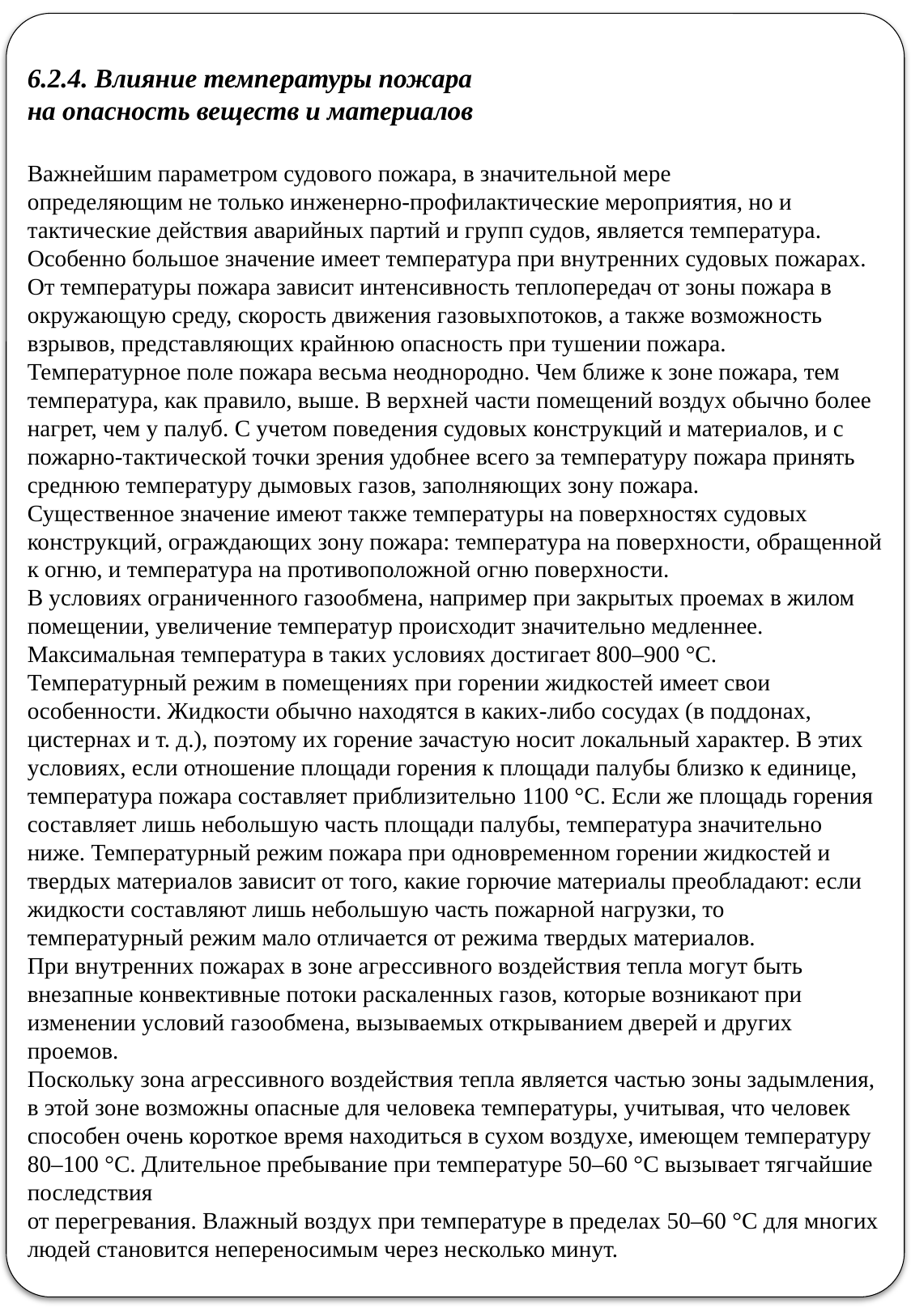

6.2.4. Влияние температуры пожара
на опасность веществ и материалов

Важнейшим параметром судового пожара, в значительной мере
определяющим не только инженерно-профилактические мероприятия, но и тактические действия аварийных партий и групп судов, является температура. Особенно большое значение имеет температура при внутренних судовых пожарах.
От температуры пожара зависит интенсивность теплопередач от зоны пожара в окружающую среду, скорость движения газовыхпотоков, а также возможность взрывов, представляющих крайнюю опасность при тушении пожара.
Температурное поле пожара весьма неоднородно. Чем ближе к зоне пожара, тем температура, как правило, выше. В верхней части помещений воздух обычно более нагрет, чем у палуб. С учетом поведения судовых конструкций и материалов, и с пожарно-тактической точки зрения удобнее всего за температуру пожара принять среднюю температуру дымовых газов, заполняющих зону пожара.
Существенное значение имеют также температуры на поверхностях судовых конструкций, ограждающих зону пожара: температура на поверхности, обращенной к огню, и температура на противоположной огню поверхности.
В условиях ограниченного газообмена, например при закрытых проемах в жилом помещении, увеличение температур происходит значительно медленнее. Максимальная температура в таких условиях достигает 800–900 °С.
Температурный режим в помещениях при горении жидкостей имеет свои особенности. Жидкости обычно находятся в каких-либо сосудах (в поддонах, цистернах и т. д.), поэтому их горение зачастую носит локальный характер. В этих условиях, если отношение площади горения к площади палубы близко к единице, температура пожара составляет приблизительно 1100 °С. Если же площадь горения составляет лишь небольшую часть площади палубы, температура значительно ниже. Температурный режим пожара при одновременном горении жидкостей и твердых материалов зависит от того, какие горючие материалы преобладают: если жидкости составляют лишь небольшую часть пожарной нагрузки, то температурный режим мало отличается от режима твердых материалов.
При внутренних пожарах в зоне агрессивного воздействия тепла могут быть внезапные конвективные потоки раскаленных газов, которые возникают при изменении условий газообмена, вызываемых открыванием дверей и других проемов.
Поскольку зона агрессивного воздействия тепла является частью зоны задымления, в этой зоне возможны опасные для человека температуры, учитывая, что человек способен очень короткое время находиться в сухом воздухе, имеющем температуру 80–100 °С. Длительное пребывание при температуре 50–60 °С вызывает тягчайшие последствия
от перегревания. Влажный воздух при температуре в пределах 50–60 °С для многих людей становится непереносимым через несколько минут.